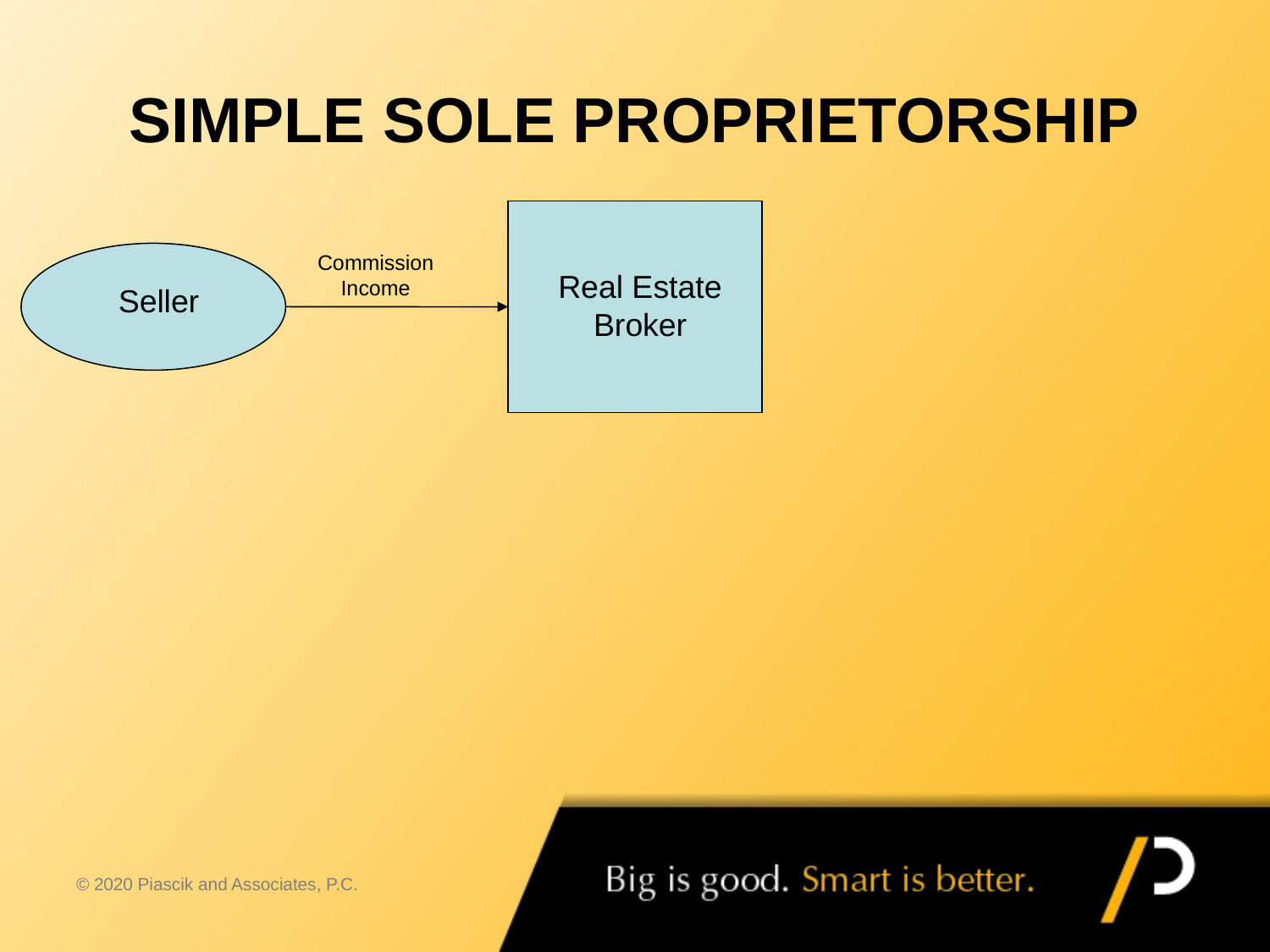

# SIMPLE SOLE PROPRIETORSHIP

Commission Income
Real Estate Broker
Seller

© 2020 Piascik and Associates, P.C.
12